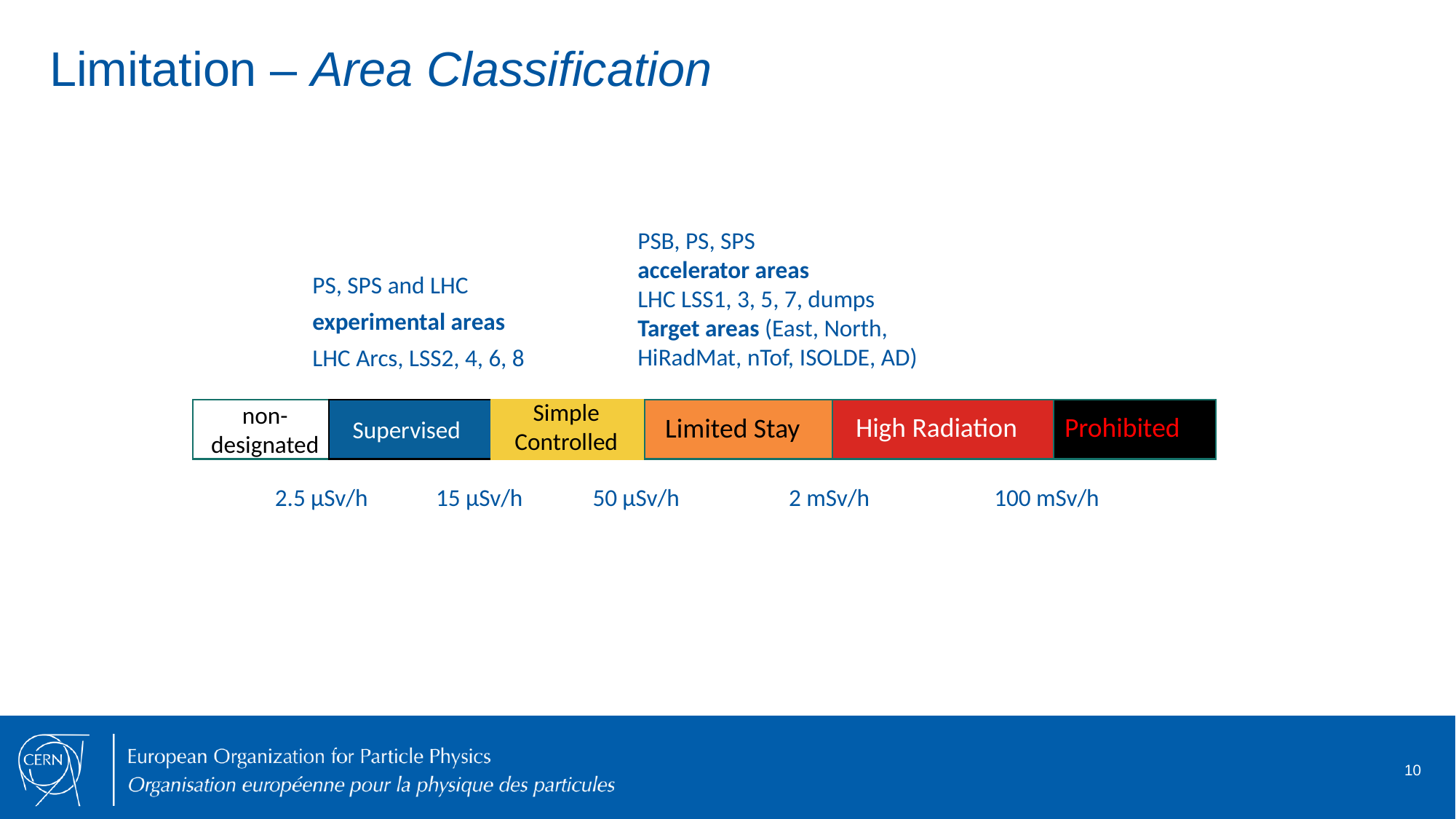

Limitation – Area Classification
PSB, PS, SPS
accelerator areas
LHC LSS1, 3, 5, 7, dumps
Target areas (East, North, HiRadMat, nTof, ISOLDE, AD)
PS, SPS and LHC
experimental areas
LHC Arcs, LSS2, 4, 6, 8
Simple Controlled

non-designated

High Radiation
Prohibited
Limited Stay
Supervised
     15 µSv/h
100 mSv/h
2.5 µSv/h
2 mSv/h
50 µSv/h
10